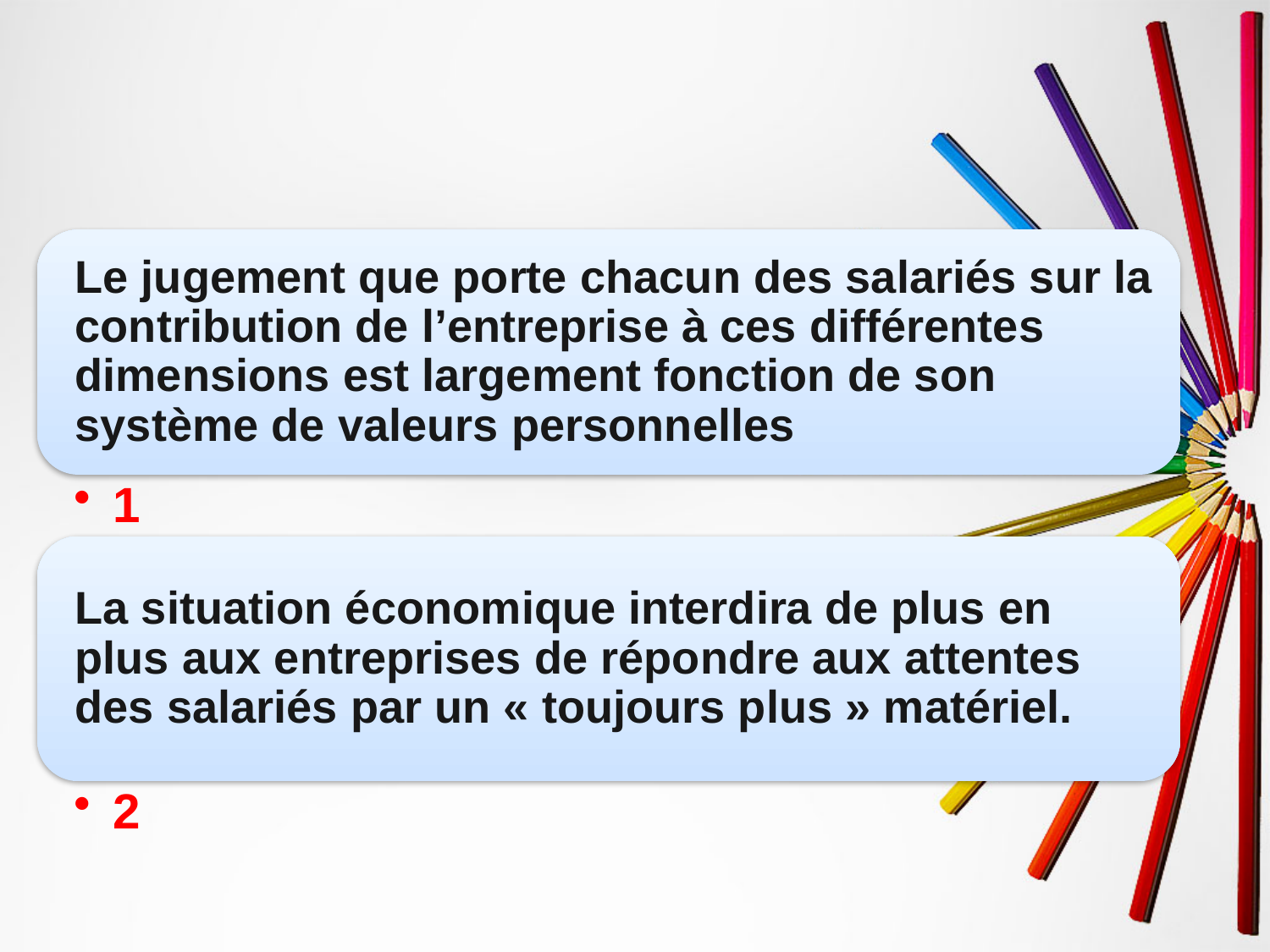

Le jugement que porte chacun des salariés sur la contribution de l’entreprise à ces différentes dimensions est largement fonction de son système de valeurs personnelles
1
La situation économique interdira de plus en plus aux entreprises de répondre aux attentes des salariés par un « toujours plus » matériel.
2